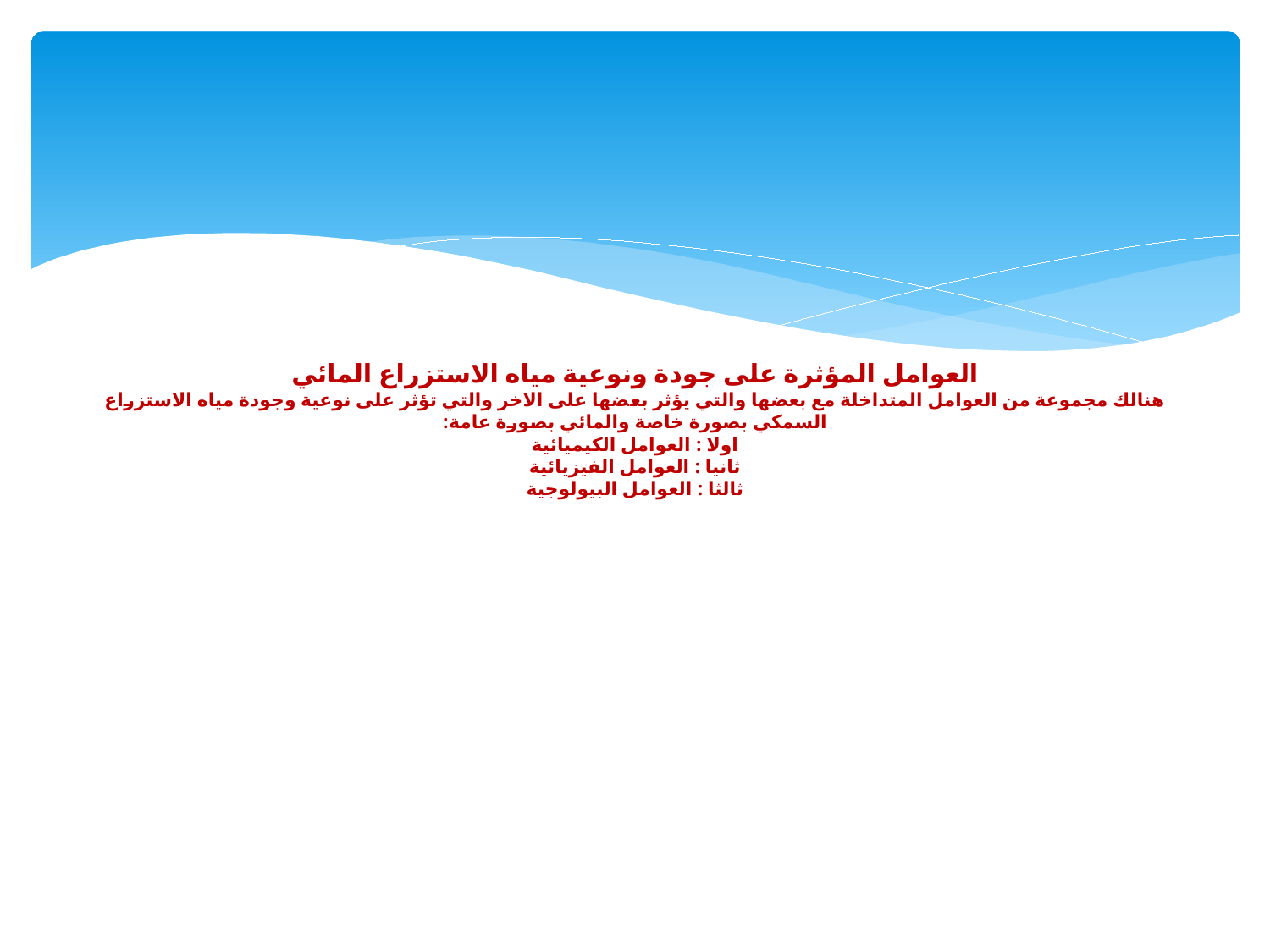

# العوامل المؤثرة على جودة ونوعية مياه الاستزراع المائي هنالك مجموعة من العوامل المتداخلة مع بعضها والتي يؤثر بعضها على الاخر والتي تؤثر على نوعية وجودة مياه الاستزراع السمكي بصورة خاصة والمائي بصورة عامة: اولا : العوامل الكيميائية ثانيا : العوامل الفيزيائية ثالثا : العوامل البيولوجية